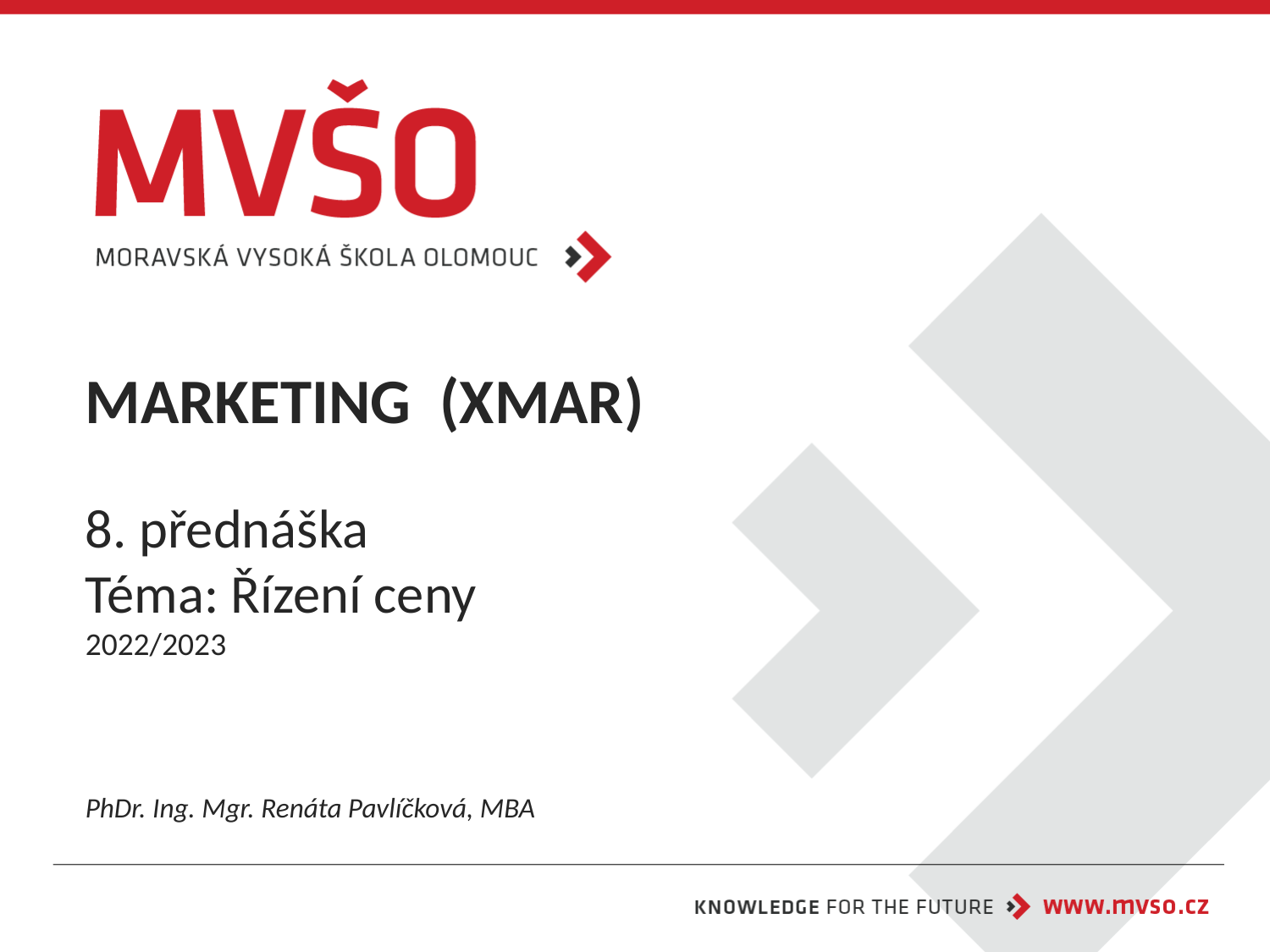

# MARKETING  (XMAR) 8. přednáška Téma: Řízení ceny 2022/2023
PhDr. Ing. Mgr. Renáta Pavlíčková, MBA